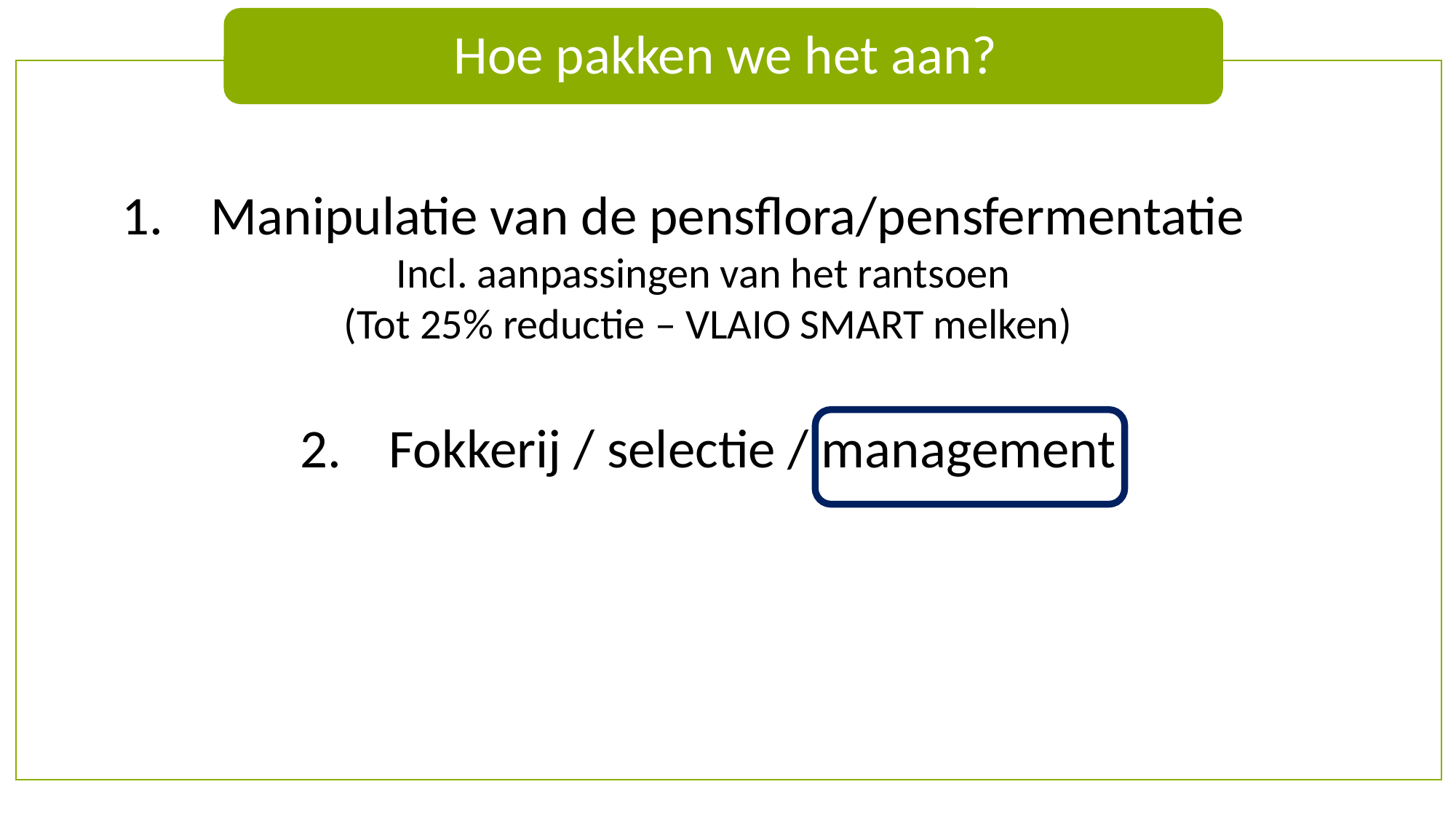

Hoe pakken we het aan?
Manipulatie van de pensflora/pensfermentatie
Incl. aanpassingen van het rantsoen
(Tot 25% reductie – VLAIO SMART melken)

Fokkerij / selectie / management